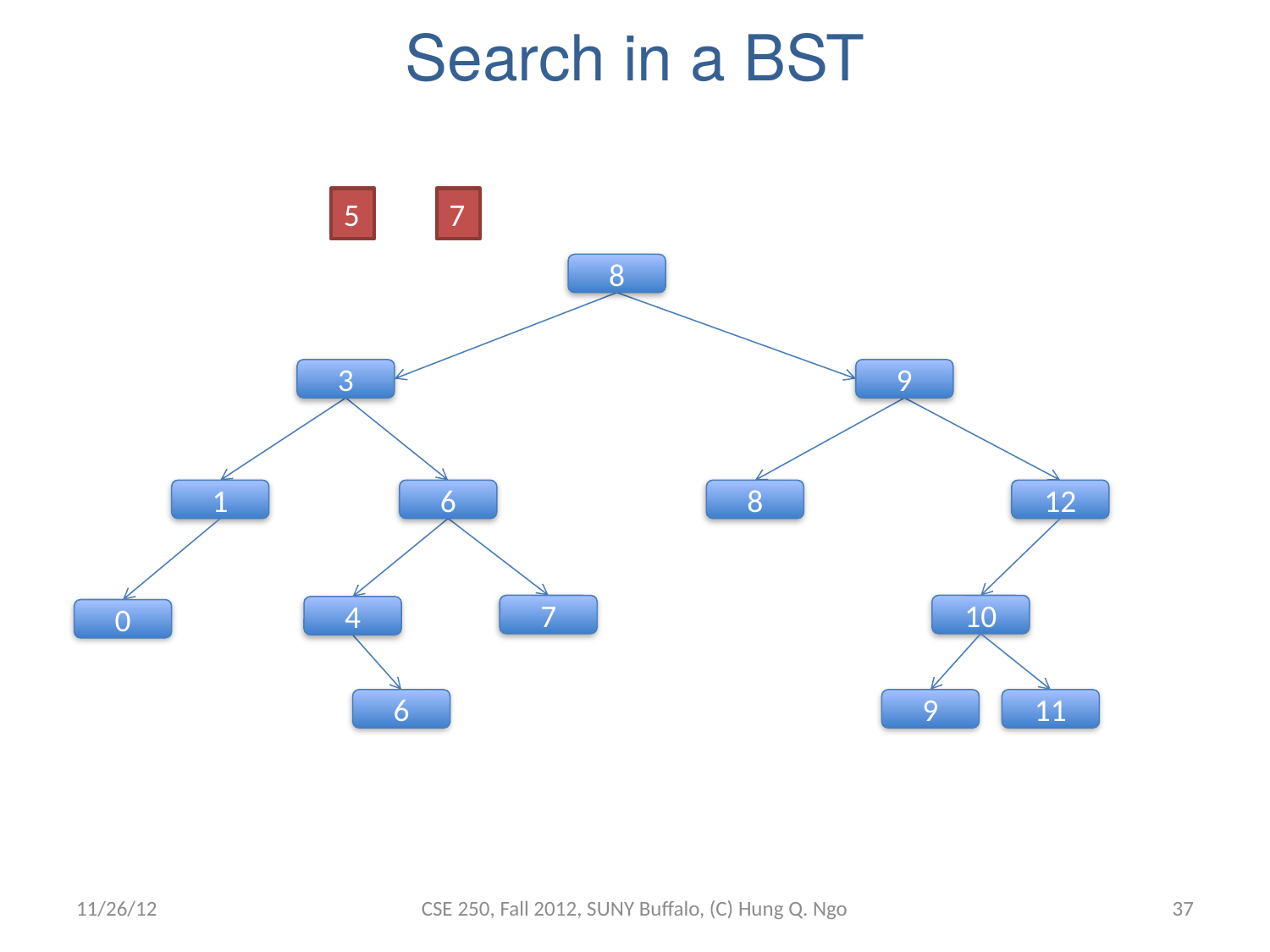

# Search in a BST
5
7
8
3
9
1
6
8
12
7
10
4
0
6
9
11
11/26/12
CSE 250, Fall 2012, SUNY Buffalo, (C) Hung Q. Ngo
37